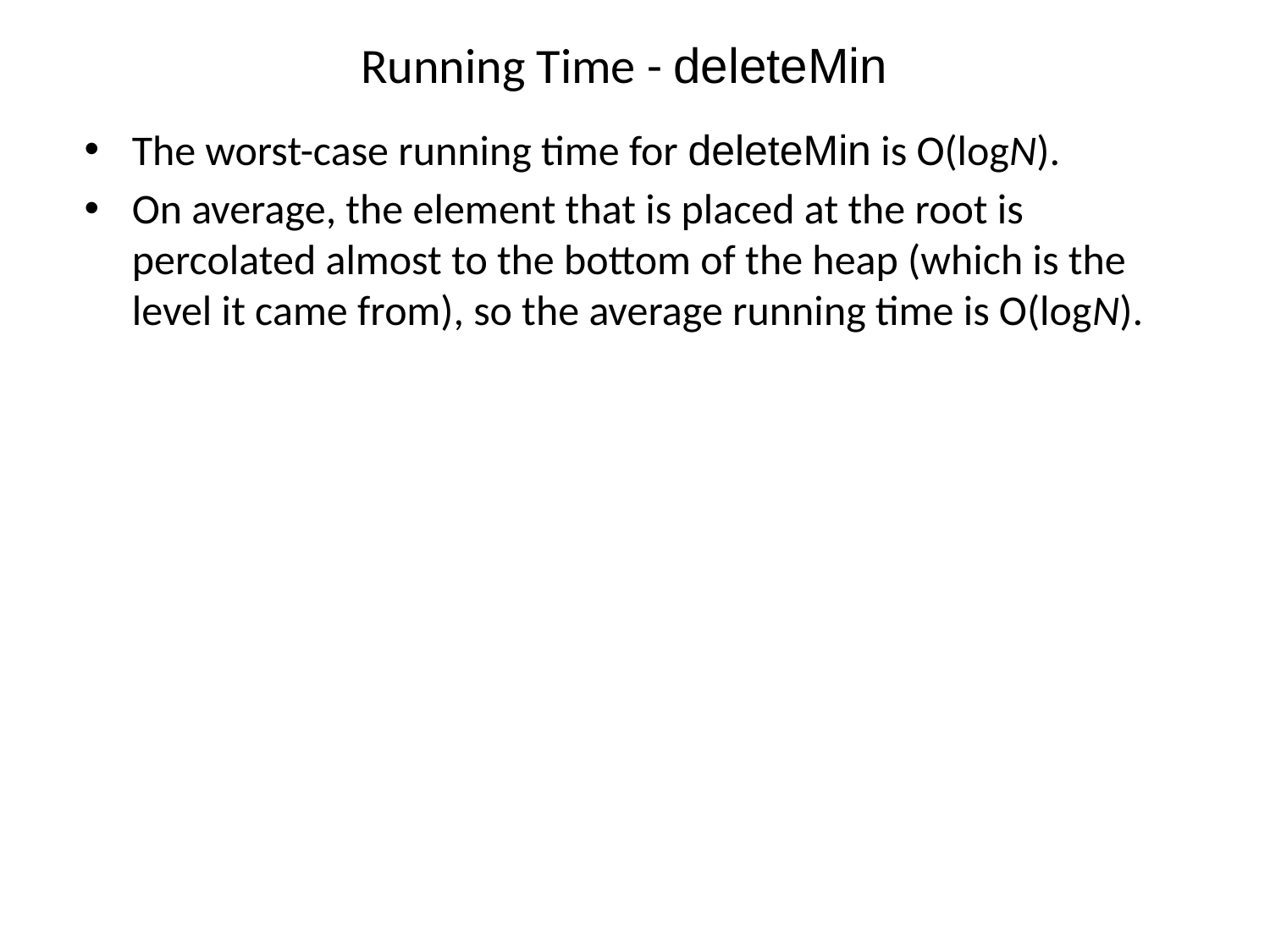

# Running Time - deleteMin
The worst-case running time for deleteMin is O(logN).
On average, the element that is placed at the root is percolated almost to the bottom of the heap (which is the level it came from), so the average running time is O(logN).